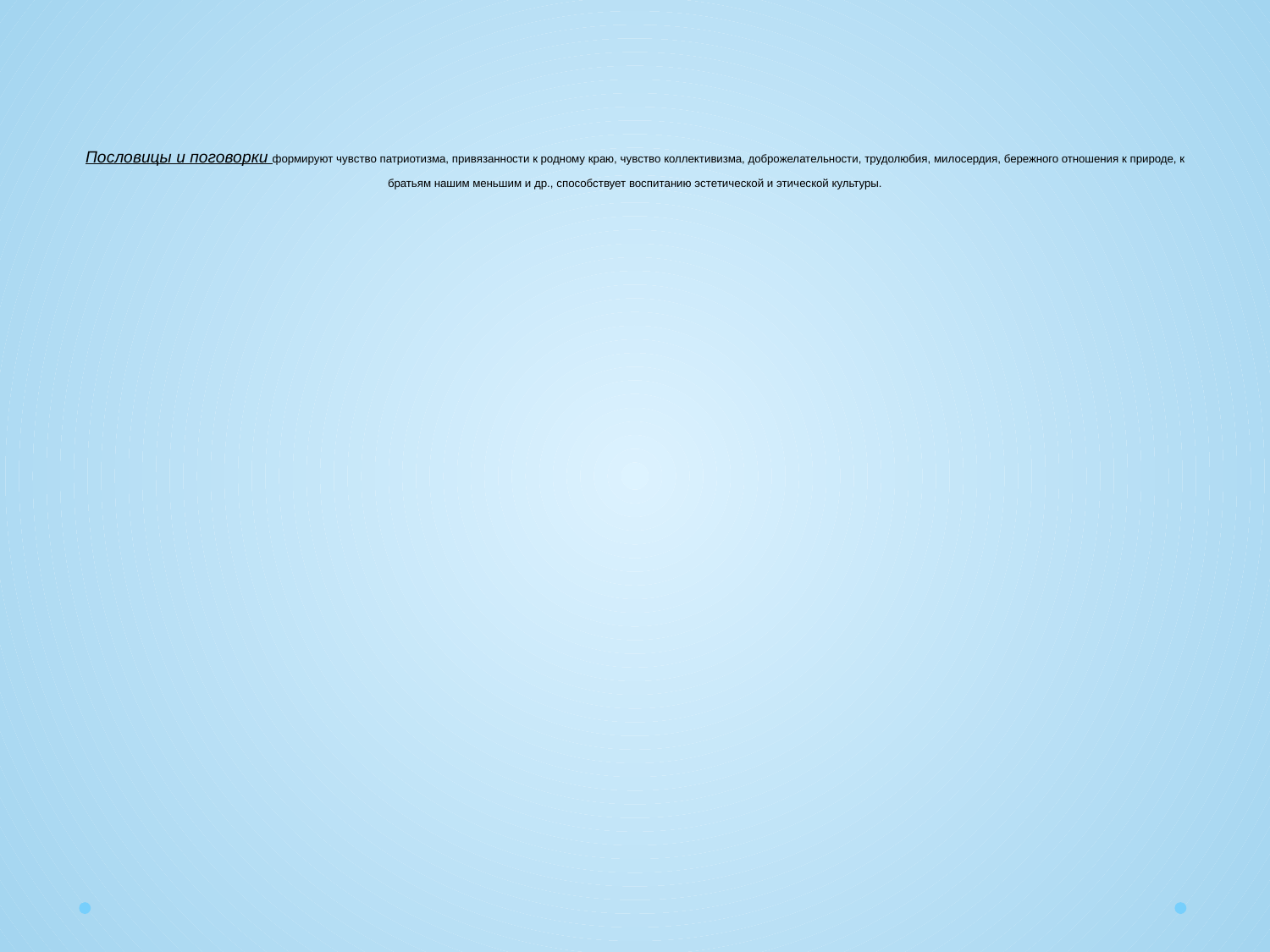

# Пословицы и поговорки формируют чувство патриотизма, привязанности к родному краю, чувство коллективизма, доброжелательности, трудолюбия, милосердия, бережного отношения к природе, к братьям нашим меньшим и др., способствует воспитанию эстетической и этической культуры.